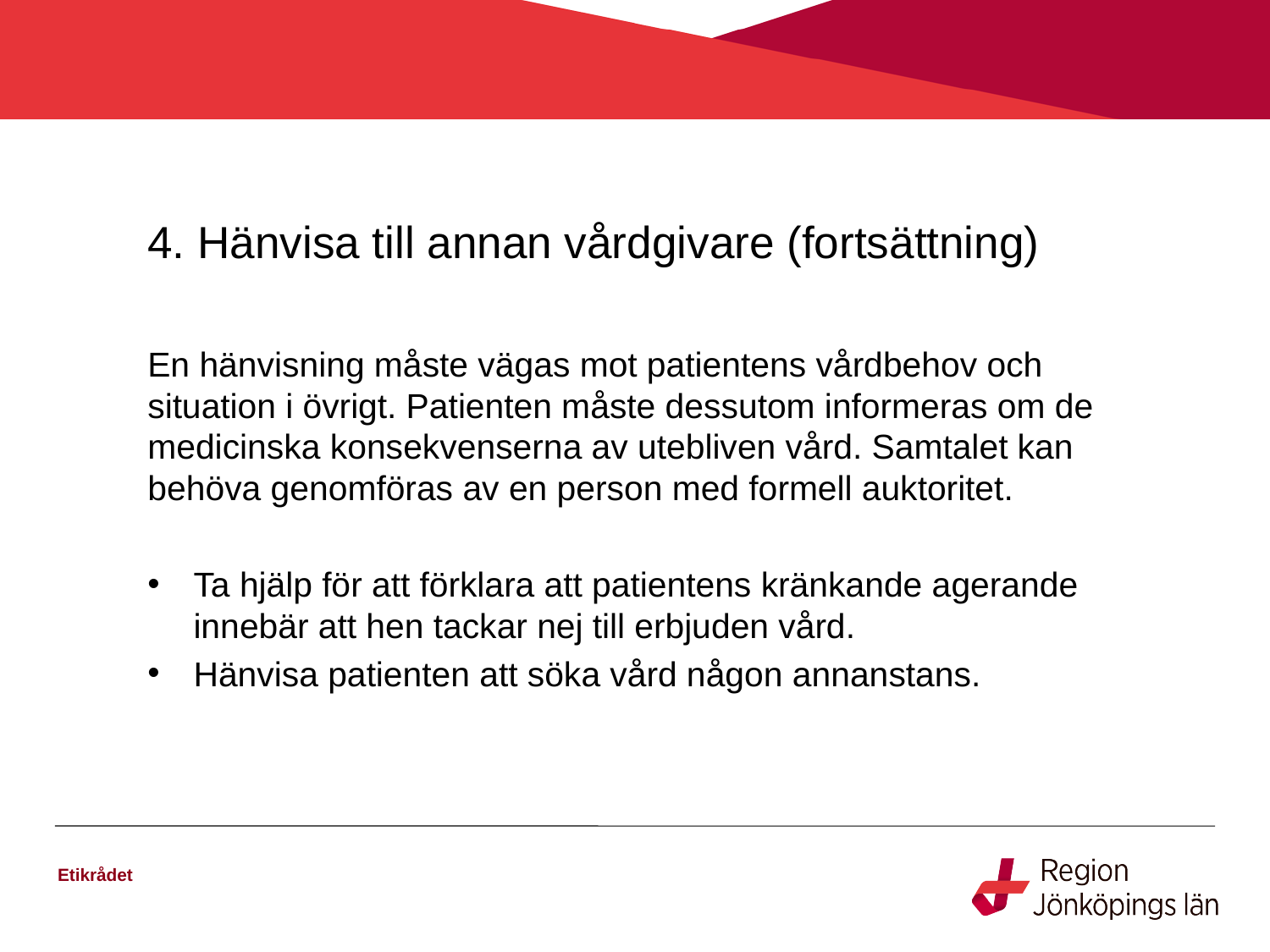

# 4. Hänvisa till annan vårdgivare (fortsättning)
En hänvisning måste vägas mot patientens vårdbehov och situation i övrigt. Patienten måste dessutom informeras om de medicinska konsekvenserna av utebliven vård. Samtalet kan behöva genomföras av en person med formell auktoritet.

Ta hjälp för att förklara att patientens kränkande agerande innebär att hen tackar nej till erbjuden vård.
Hänvisa patienten att söka vård någon annanstans.

Etikrådet